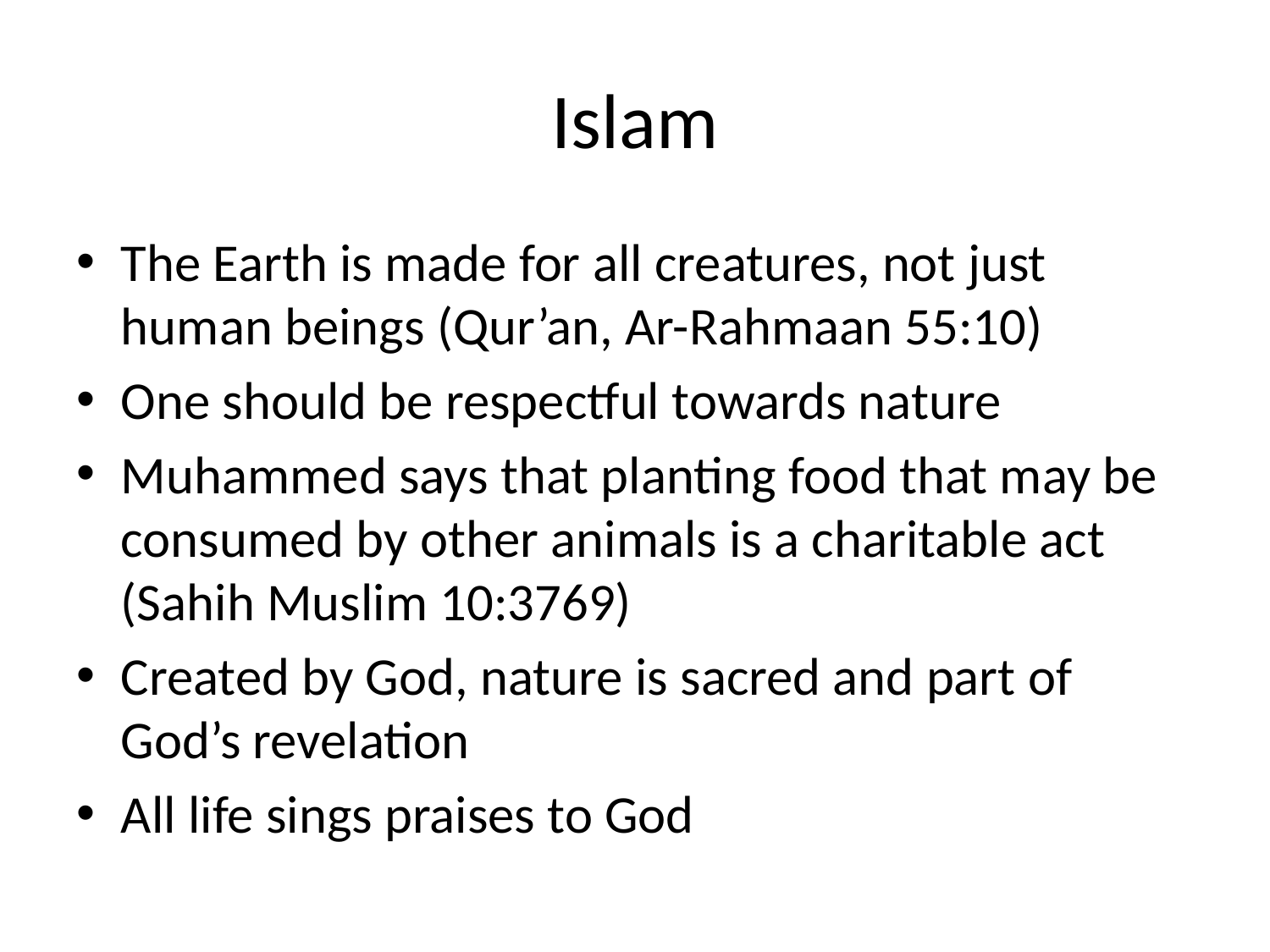

# Islam
The Earth is made for all creatures, not just human beings (Qur’an, Ar-Rahmaan 55:10)
One should be respectful towards nature
Muhammed says that planting food that may be consumed by other animals is a charitable act (Sahih Muslim 10:3769)
Created by God, nature is sacred and part of God’s revelation
All life sings praises to God